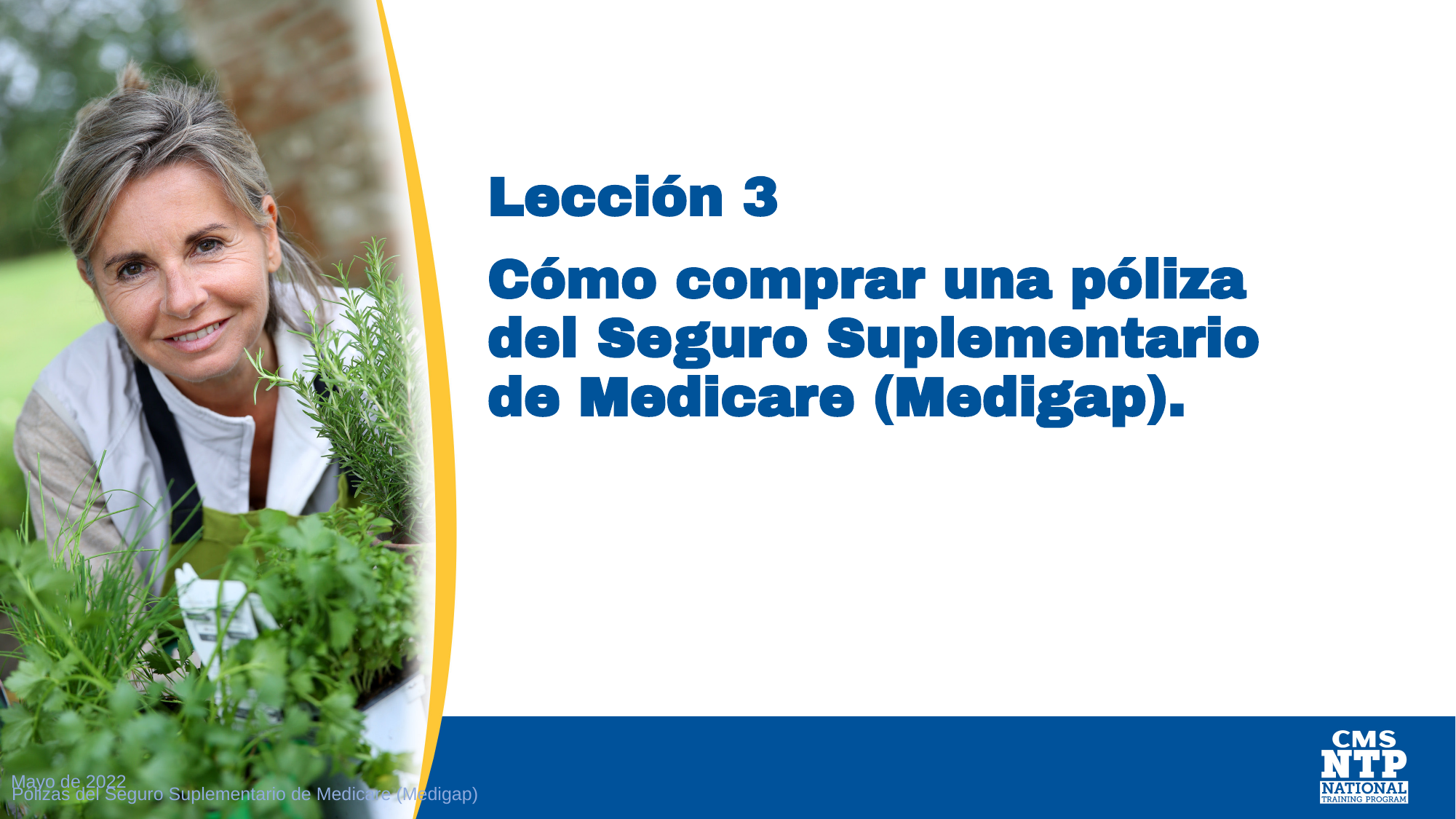

# Lección 3
Cómo comprar una póliza del Seguro Suplementario de Medicare (Medigap).
Mayo de 2022
Pólizas del Seguro Suplementario de Medicare (Medigap)